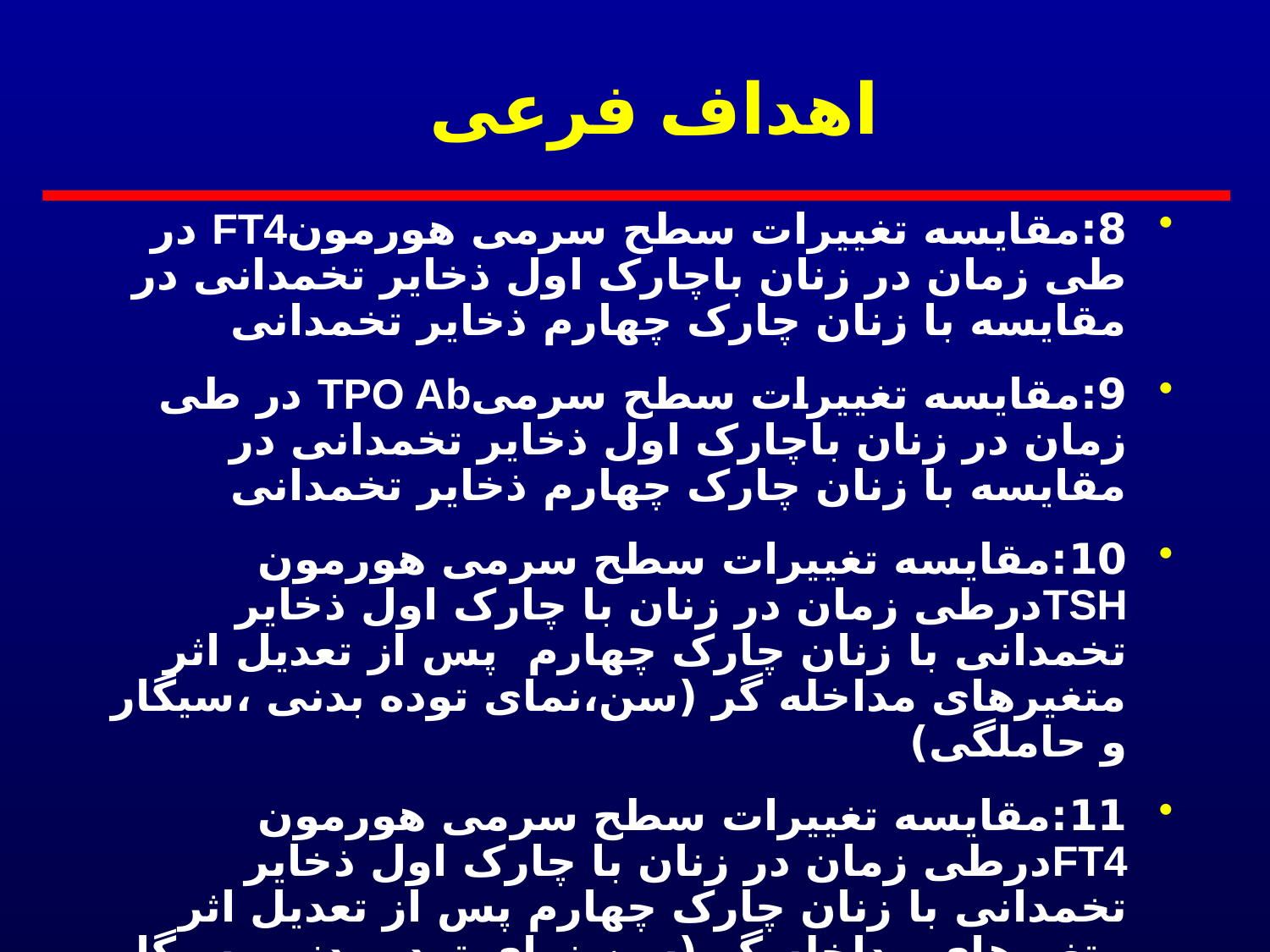

# اهداف فرعی
8:مقایسه تغییرات سطح سرمی هورمونFT4 در طی زمان در زنان باچارک اول ذخایر تخمدانی در مقایسه با زنان چارک چهارم ذخایر تخمدانی
9:مقایسه تغییرات سطح سرمیTPO Ab در طی زمان در زنان باچارک اول ذخایر تخمدانی در مقایسه با زنان چارک چهارم ذخایر تخمدانی
10:مقایسه تغییرات سطح سرمی هورمون TSHدرطی زمان در زنان با چارک اول ذخایر تخمدانی با زنان چارک چهارم  پس از تعدیل اثر متغیرهای مداخله گر (سن،نمای توده بدنی ،سیگار و حاملگی)
11:مقایسه تغییرات سطح سرمی هورمون FT4درطی زمان در زنان با چارک اول ذخایر تخمدانی با زنان چارک چهارم پس از تعدیل اثر متغیرهای مداخله گر (سن،نمای توده بدنی ،سیگار و حاملگی)
12:مقایسه تغییرات سطح سرمی TPO Abدرطی زمان در زنان با چارک اول ذخایر تخمدانی با زنان چارک چهارم پس از تعدیل اثر متغیرهای مداخله گر (سن،نمای توده بدنی ،سیگار و حاملگی)